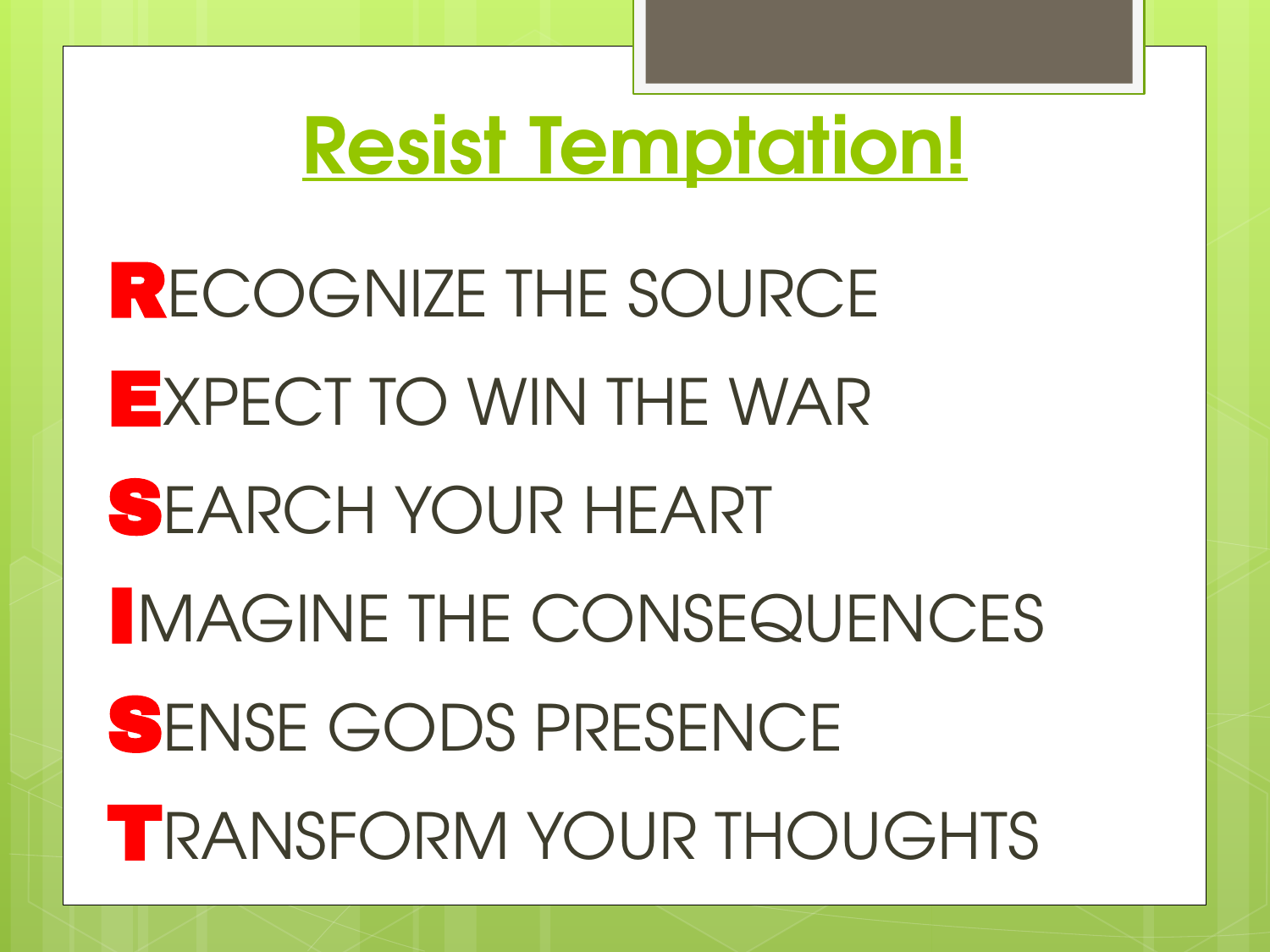

# Resist Temptation!
RECOGNIZE THE SOURCE
EXPECT TO WIN THE WAR
SEARCH YOUR HEART
IMAGINE THE CONSEQUENCES
SENSE GODS PRESENCE
TRANSFORM YOUR THOUGHTS